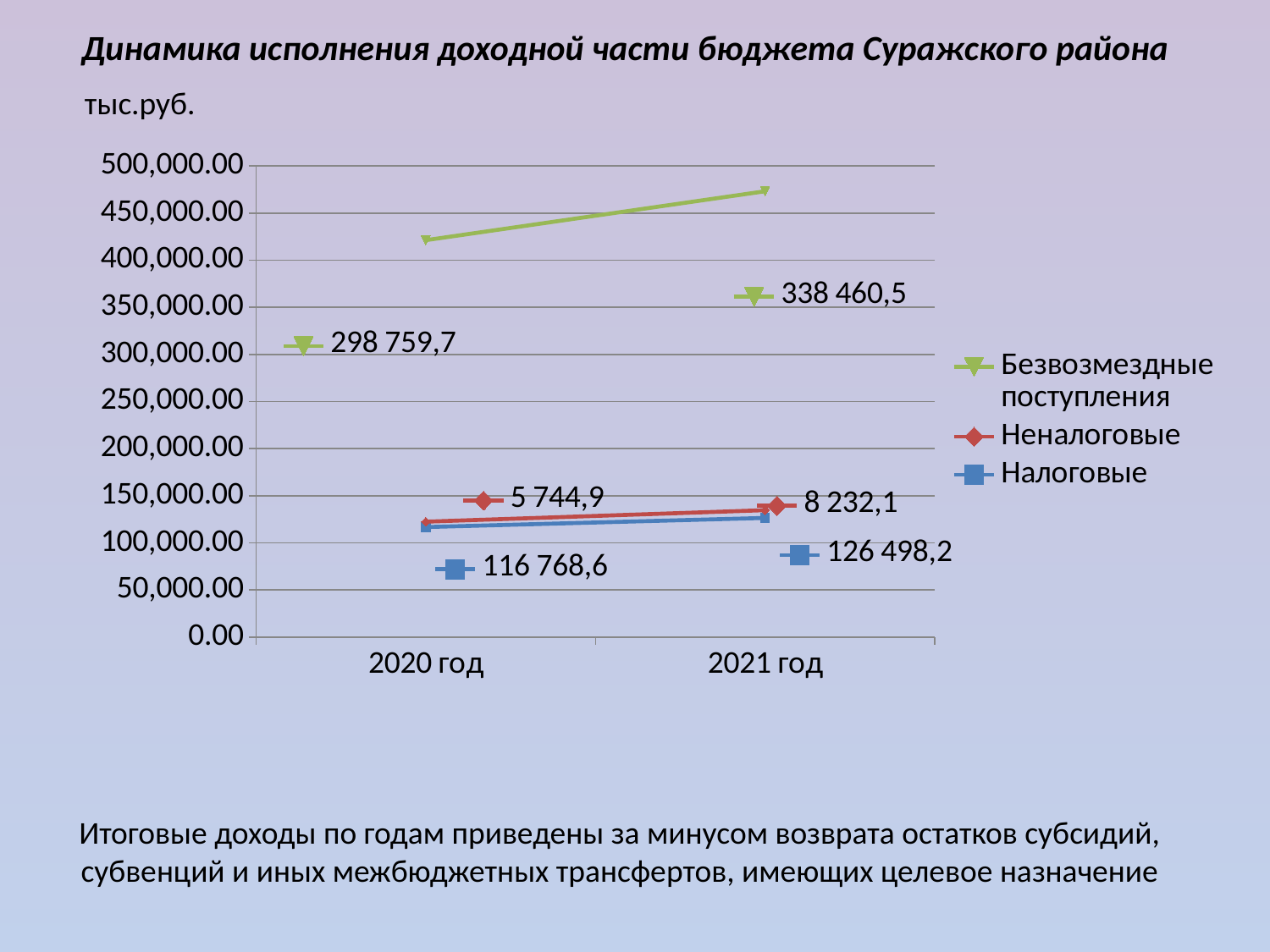

# Динамика исполнения доходной части бюджета Суражского района
тыс.руб.

### Chart

| Category | Налоговые | Неналоговые | Безвозмездные поступления |
|---|---|---|---|
| 2020 год | 116768.6 | 5744.9 | 298759.7 |
| 2021 год | 126498.2 | 8232.1 | 338460.5 |
Итоговые доходы по годам приведены за минусом возврата остатков субсидий, субвенций и иных межбюджетных трансфертов, имеющих целевое назначение